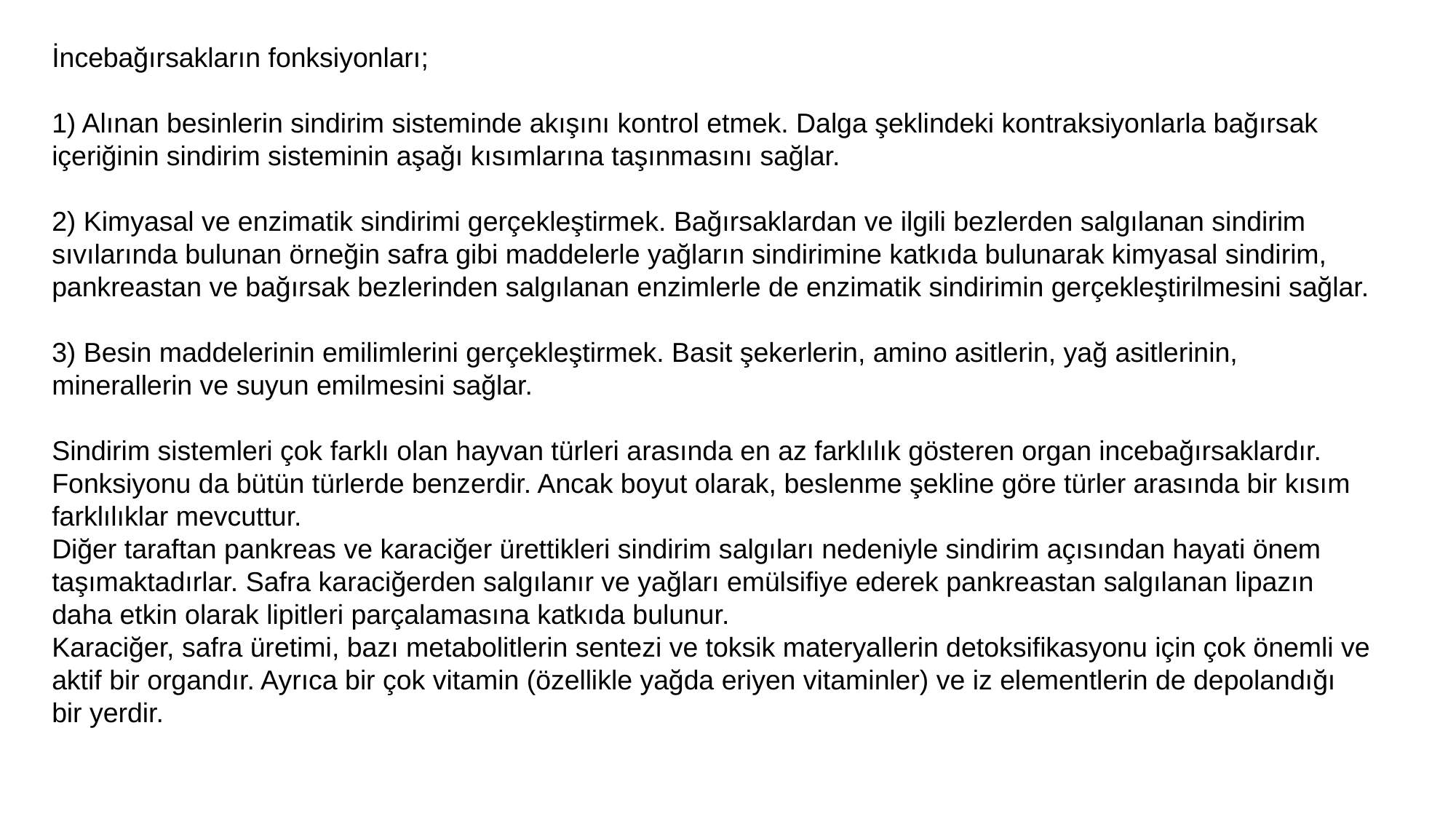

İncebağırsakların fonksiyonları;
1) Alınan besinlerin sindirim sisteminde akışını kontrol etmek. Dalga şeklindeki kontraksiyonlarla bağırsak içeriğinin sindirim sisteminin aşağı kısımlarına taşınmasını sağlar.
2) Kimyasal ve enzimatik sindirimi gerçekleştirmek. Bağırsaklardan ve ilgili bezlerden salgılanan sindirim sıvılarında bulunan örneğin safra gibi maddelerle yağların sindirimine katkıda bulunarak kimyasal sindirim, pankreastan ve bağırsak bezlerinden salgılanan enzimlerle de enzimatik sindirimin gerçekleştirilmesini sağlar.
3) Besin maddelerinin emilimlerini gerçekleştirmek. Basit şekerlerin, amino asitlerin, yağ asitlerinin, minerallerin ve suyun emilmesini sağlar.
Sindirim sistemleri çok farklı olan hayvan türleri arasında en az farklılık gösteren organ incebağırsaklardır. Fonksiyonu da bütün türlerde benzerdir. Ancak boyut olarak, beslenme şekline göre türler arasında bir kısım farklılıklar mevcuttur.
Diğer taraftan pankreas ve karaciğer ürettikleri sindirim salgıları nedeniyle sindirim açısından hayati önem taşımaktadırlar. Safra karaciğerden salgılanır ve yağları emülsifiye ederek pankreastan salgılanan lipazın daha etkin olarak lipitleri parçalamasına katkıda bulunur.
Karaciğer, safra üretimi, bazı metabolitlerin sentezi ve toksik materyallerin detoksifikasyonu için çok önemli ve aktif bir organdır. Ayrıca bir çok vitamin (özellikle yağda eriyen vitaminler) ve iz elementlerin de depolandığı bir yerdir.